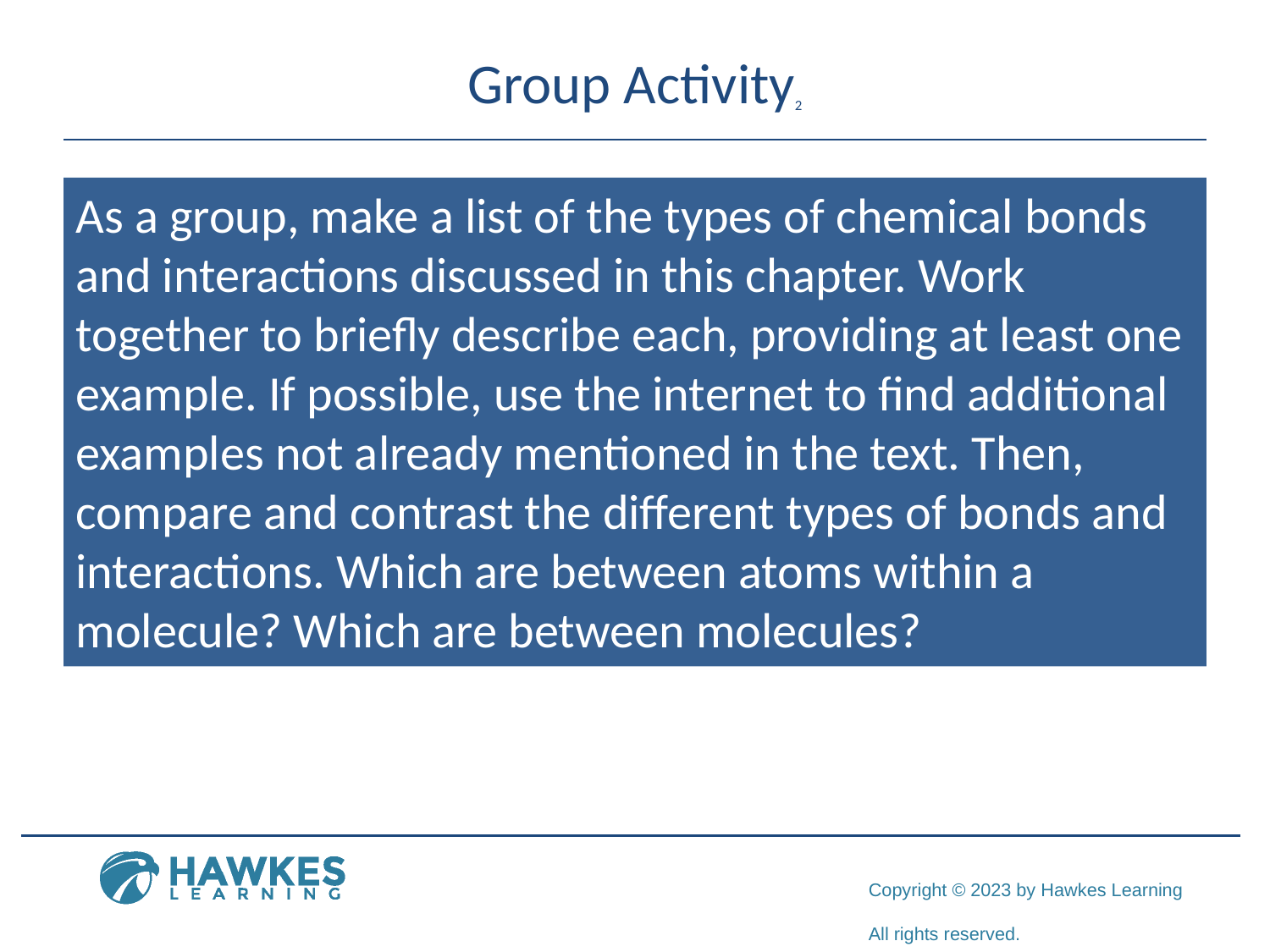

# Group Activity2
As a group, make a list of the types of chemical bonds and interactions discussed in this chapter. Work together to briefly describe each, providing at least one example. If possible, use the internet to find additional examples not already mentioned in the text. Then, compare and contrast the different types of bonds and interactions. Which are between atoms within a molecule? Which are between molecules?